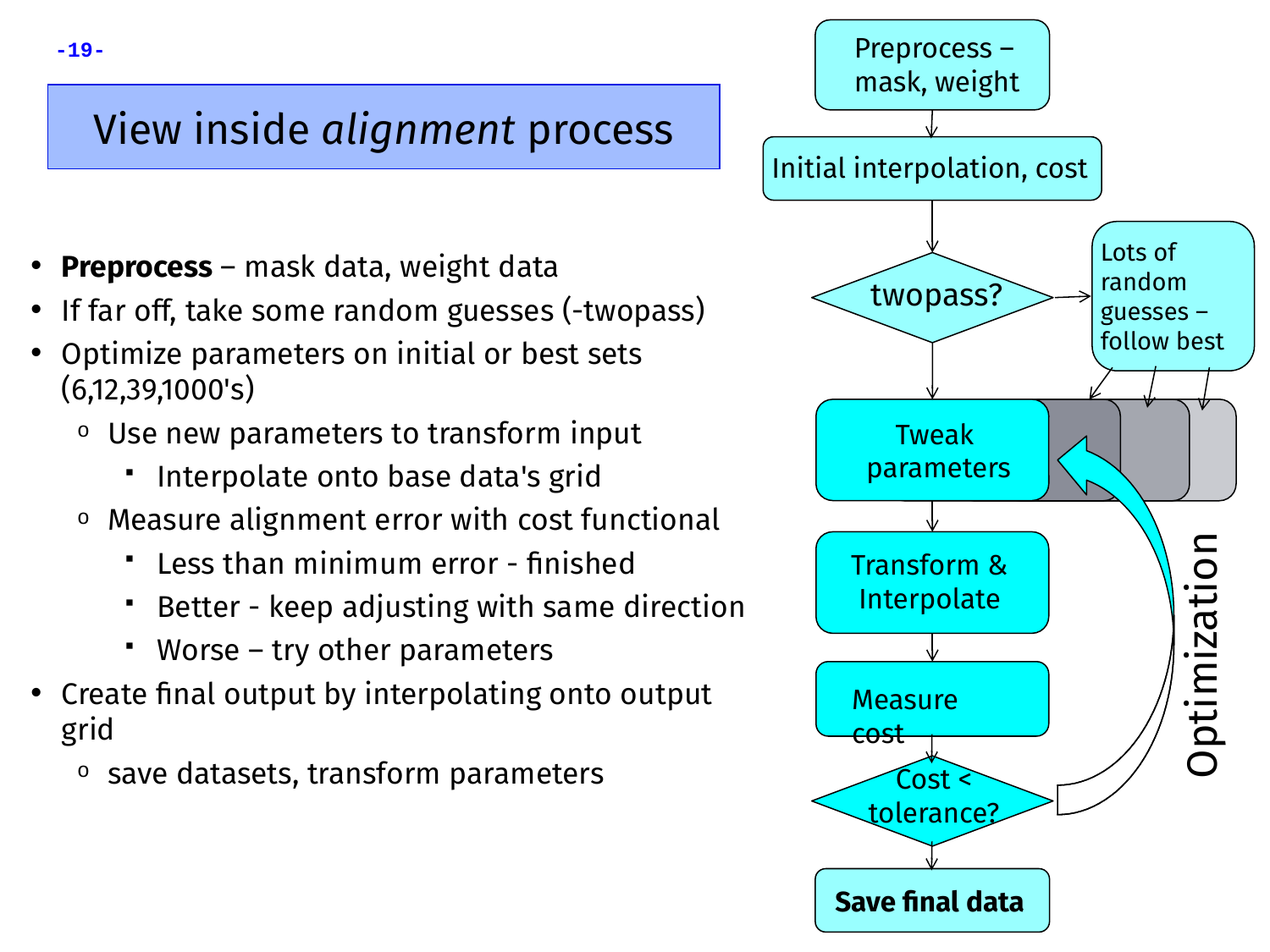

Preprocess – mask, weight
View inside alignment process

Initial interpolation, cost

Lots of random guesses – follow best
Preprocess – mask data, weight data
If far off, take some random guesses (-twopass)
Optimize parameters on initial or best sets  (6,12,39,1000's)
Use new parameters to transform input
Interpolate onto base data's grid
Measure alignment error with cost functional
Less than minimum error - finished
Better - keep adjusting with same direction
Worse – try other parameters
Create final output by interpolating onto output grid
save datasets, transform parameters

twopass?

Tweak
 parameters

Transform & Interpolate

Optimization

Measure cost
Cost < tolerance?

Save final data